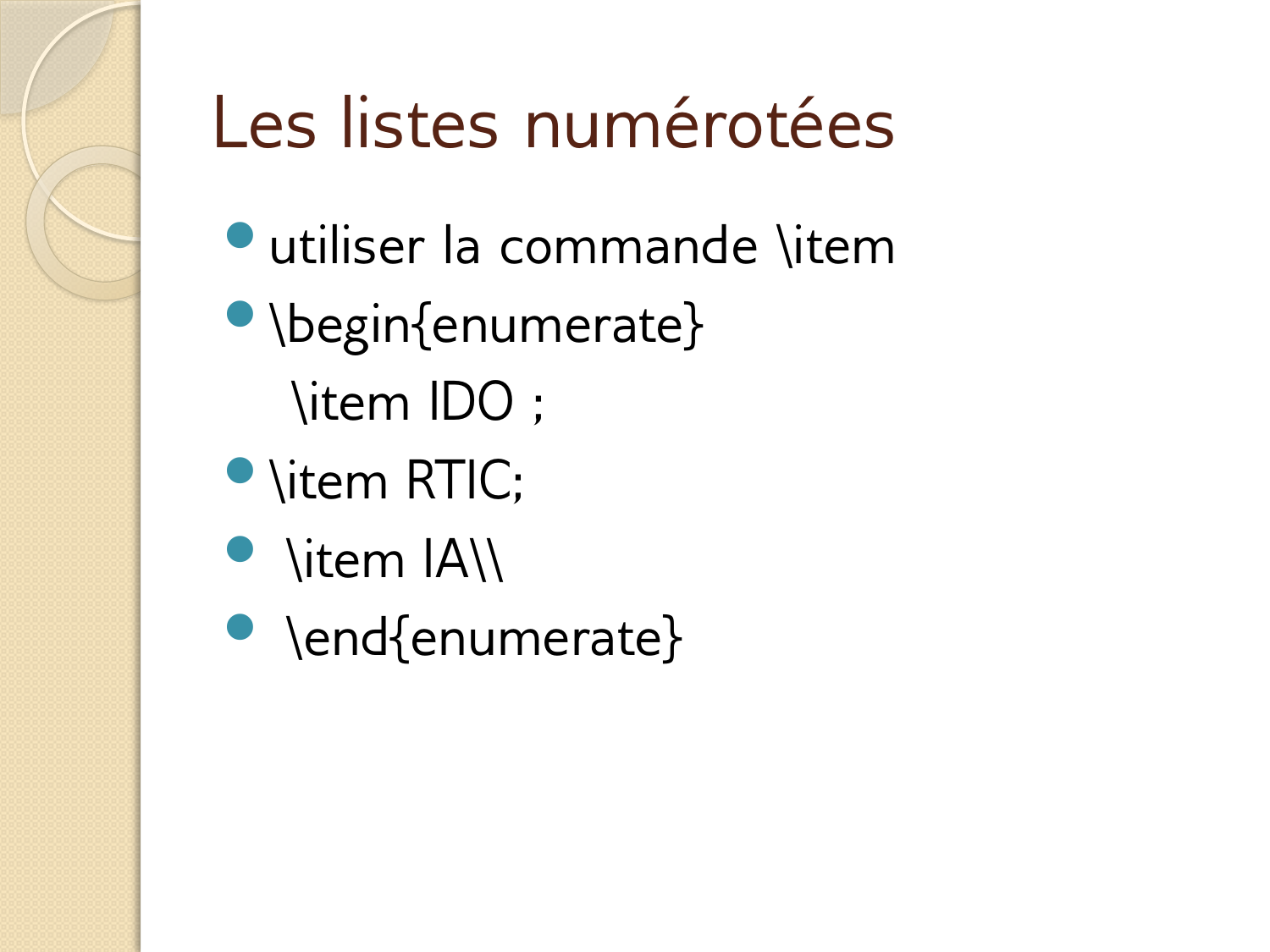

# Les listes numérotées
utiliser la commande \item
\begin{enumerate}
    \item IDO ;
\item RTIC;
 \item IA\\
 \end{enumerate}